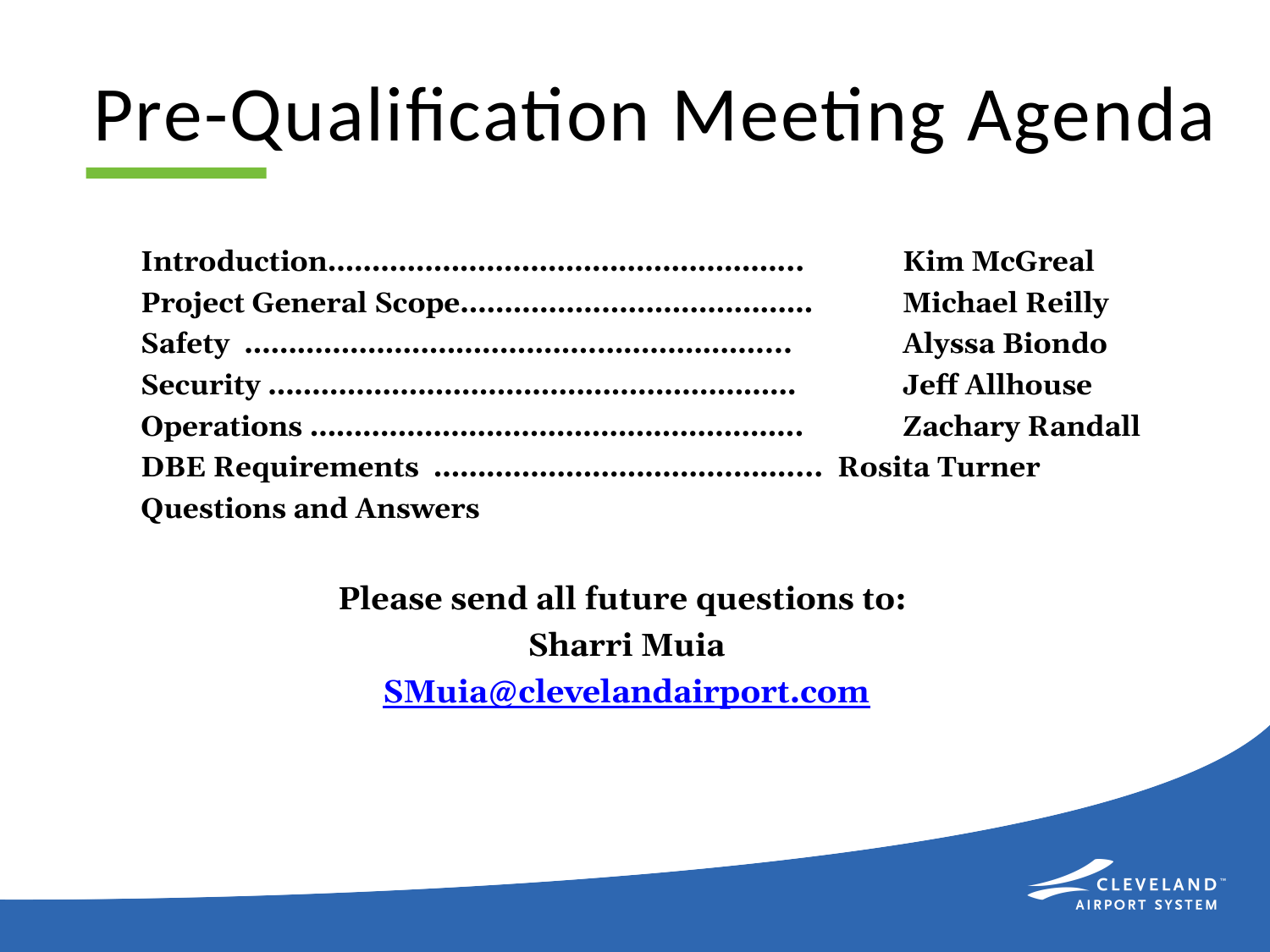

# Pre-Qualification Meeting Agenda

Introduction……………………………………………...    	Kim McGreal
Project General Scope…………….…………………… 	Michael Reilly
Safety  ………………………………….……………….... 	Alyssa Biondo
Security ……………………………………………………   	Jeff Allhouse
Operations ………………………………………………..	Zachary Randall
DBE Requirements  …………………………….……....  Rosita Turner
Questions and Answers

Please send all future questions to:
Sharri Muia
SMuia@clevelandairport.com